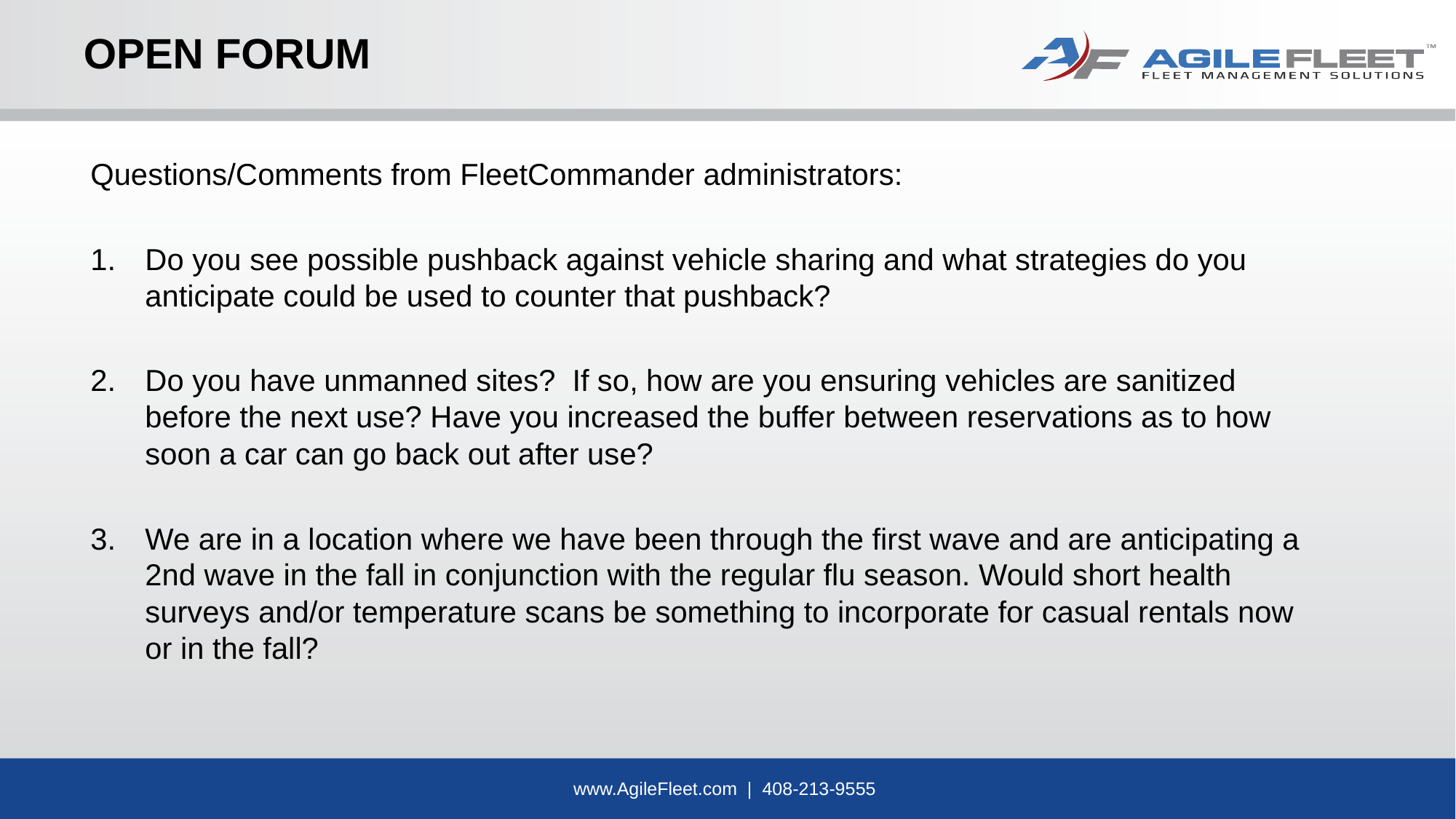

# Open Forum
Questions/Comments from FleetCommander administrators:

Do you see possible pushback against vehicle sharing and what strategies do you anticipate could be used to counter that pushback?

Do you have unmanned sites?  If so, how are you ensuring vehicles are sanitized before the next use? Have you increased the buffer between reservations as to how soon a car can go back out after use?

We are in a location where we have been through the first wave and are anticipating a 2nd wave in the fall in conjunction with the regular flu season. Would short health surveys and/or temperature scans be something to incorporate for casual rentals now or in the fall?
www.AgileFleet.com  |  408-213-9555